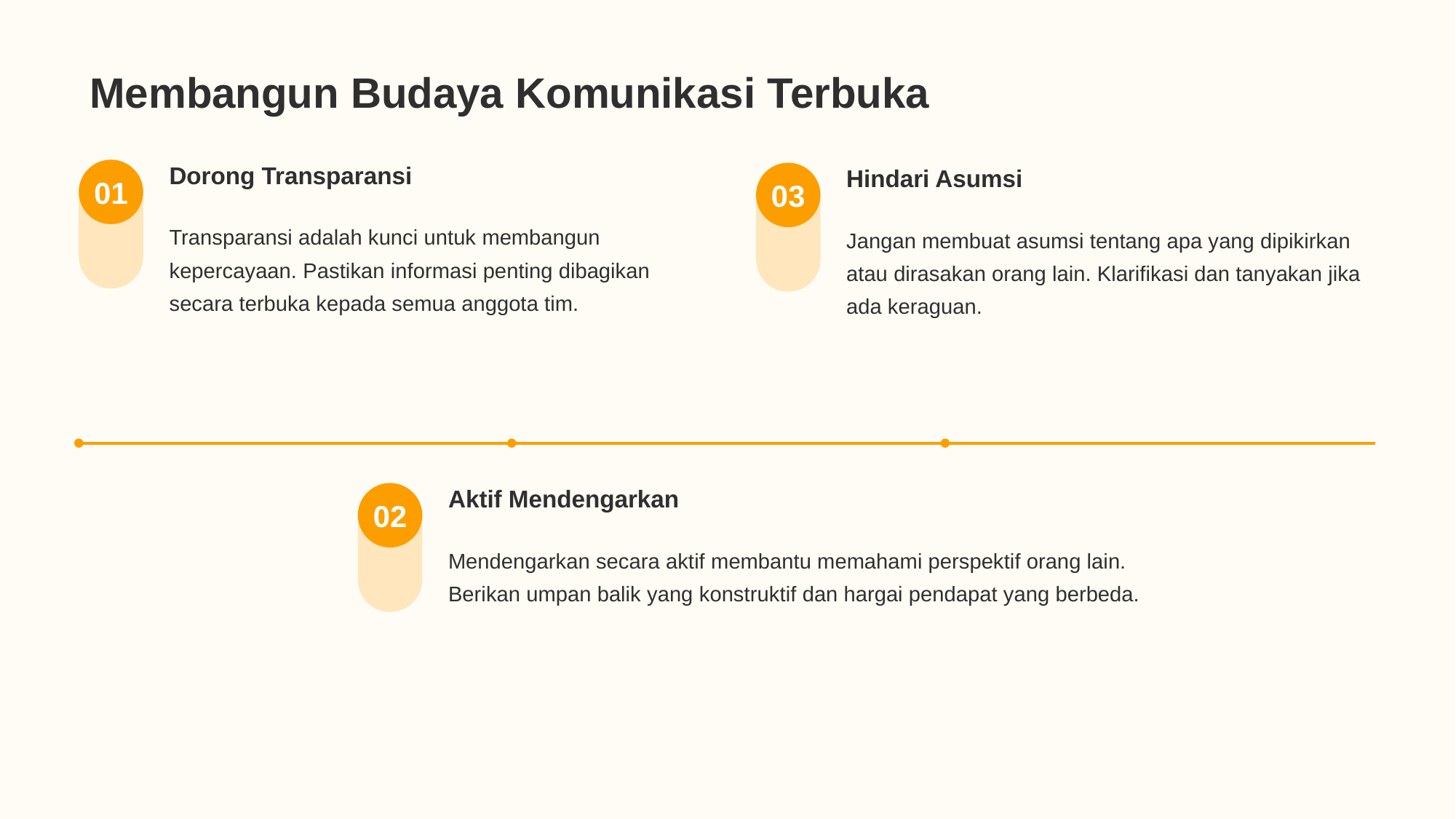

# Membangun Budaya Komunikasi Terbuka
Dorong Transparansi
Hindari Asumsi

01

03
Transparansi adalah kunci untuk membangun kepercayaan. Pastikan informasi penting dibagikan secara terbuka kepada semua anggota tim.
Jangan membuat asumsi tentang apa yang dipikirkan atau dirasakan orang lain. Klarifikasi dan tanyakan jika ada keraguan.
Aktif Mendengarkan

02
Mendengarkan secara aktif membantu memahami perspektif orang lain. Berikan umpan balik yang konstruktif dan hargai pendapat yang berbeda.